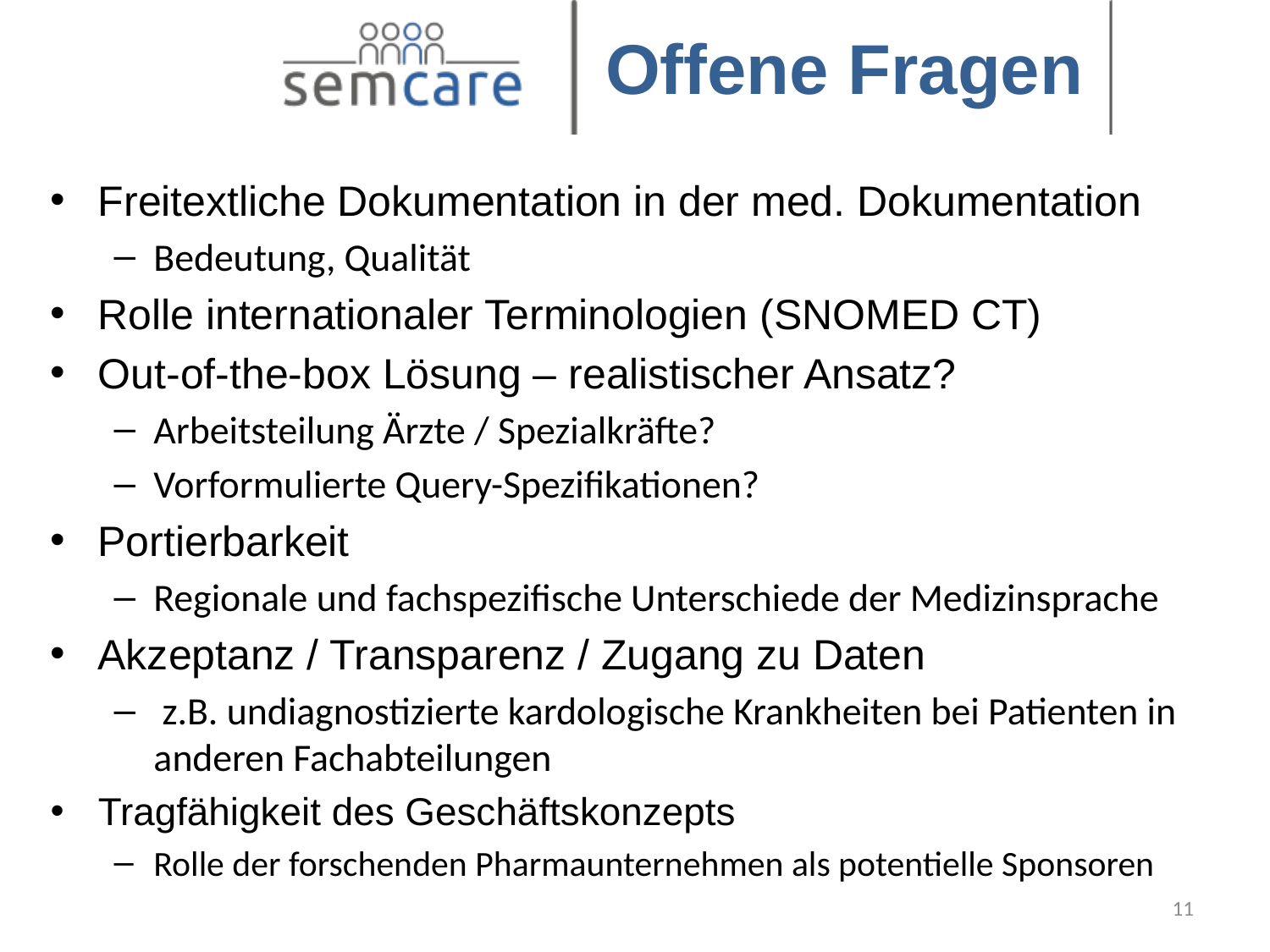

Offene Fragen
Freitextliche Dokumentation in der med. Dokumentation
Bedeutung, Qualität
Rolle internationaler Terminologien (SNOMED CT)
Out-of-the-box Lösung – realistischer Ansatz?
Arbeitsteilung Ärzte / Spezialkräfte?
Vorformulierte Query-Spezifikationen?
Portierbarkeit
Regionale und fachspezifische Unterschiede der Medizinsprache
Akzeptanz / Transparenz / Zugang zu Daten
 z.B. undiagnostizierte kardologische Krankheiten bei Patienten in  anderen Fachabteilungen
Tragfähigkeit des Geschäftskonzepts
Rolle der forschenden Pharmaunternehmen als potentielle Sponsoren

11